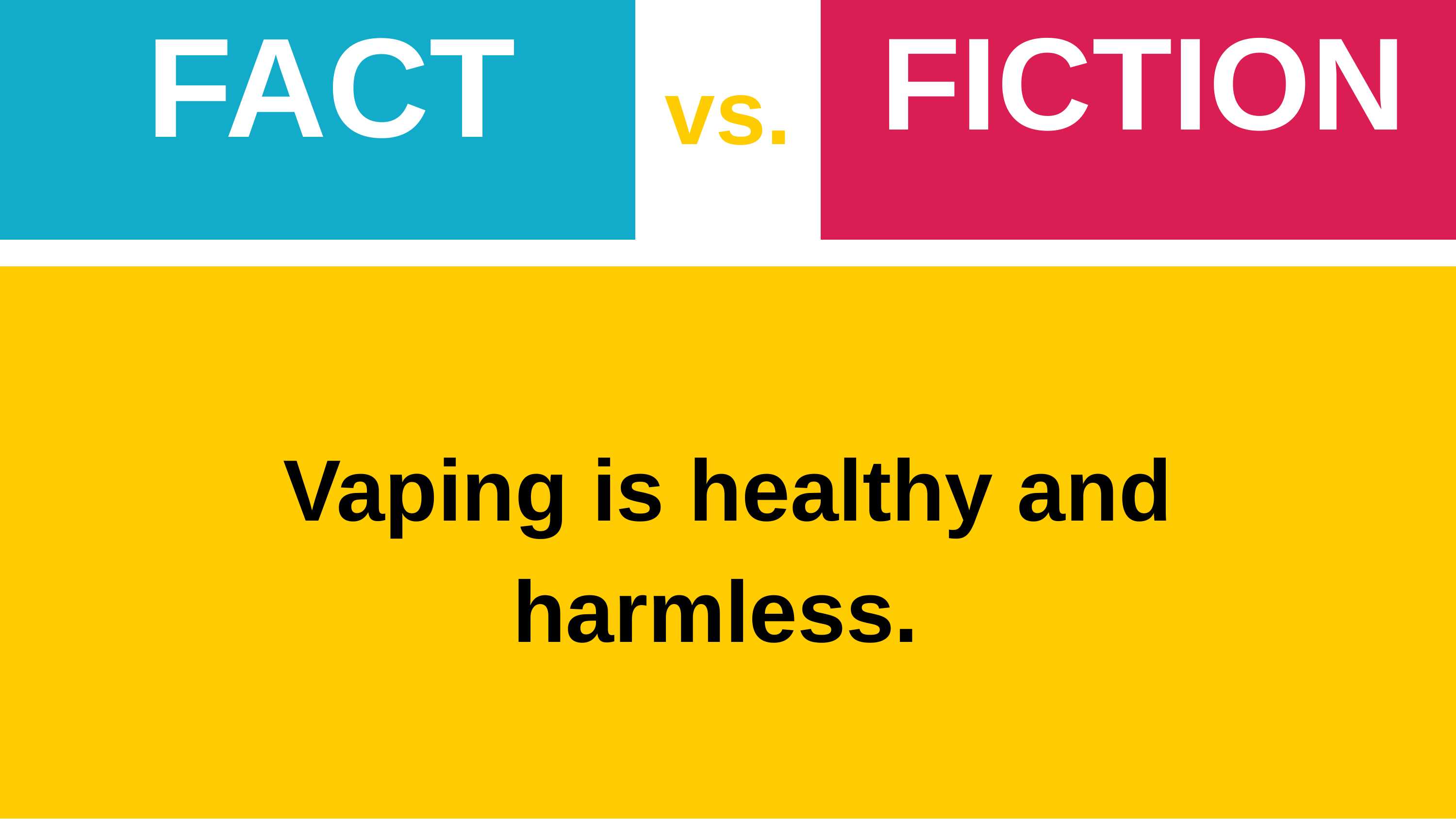

FACT
FICTION
vs.

Vaping is healthy and harmless.